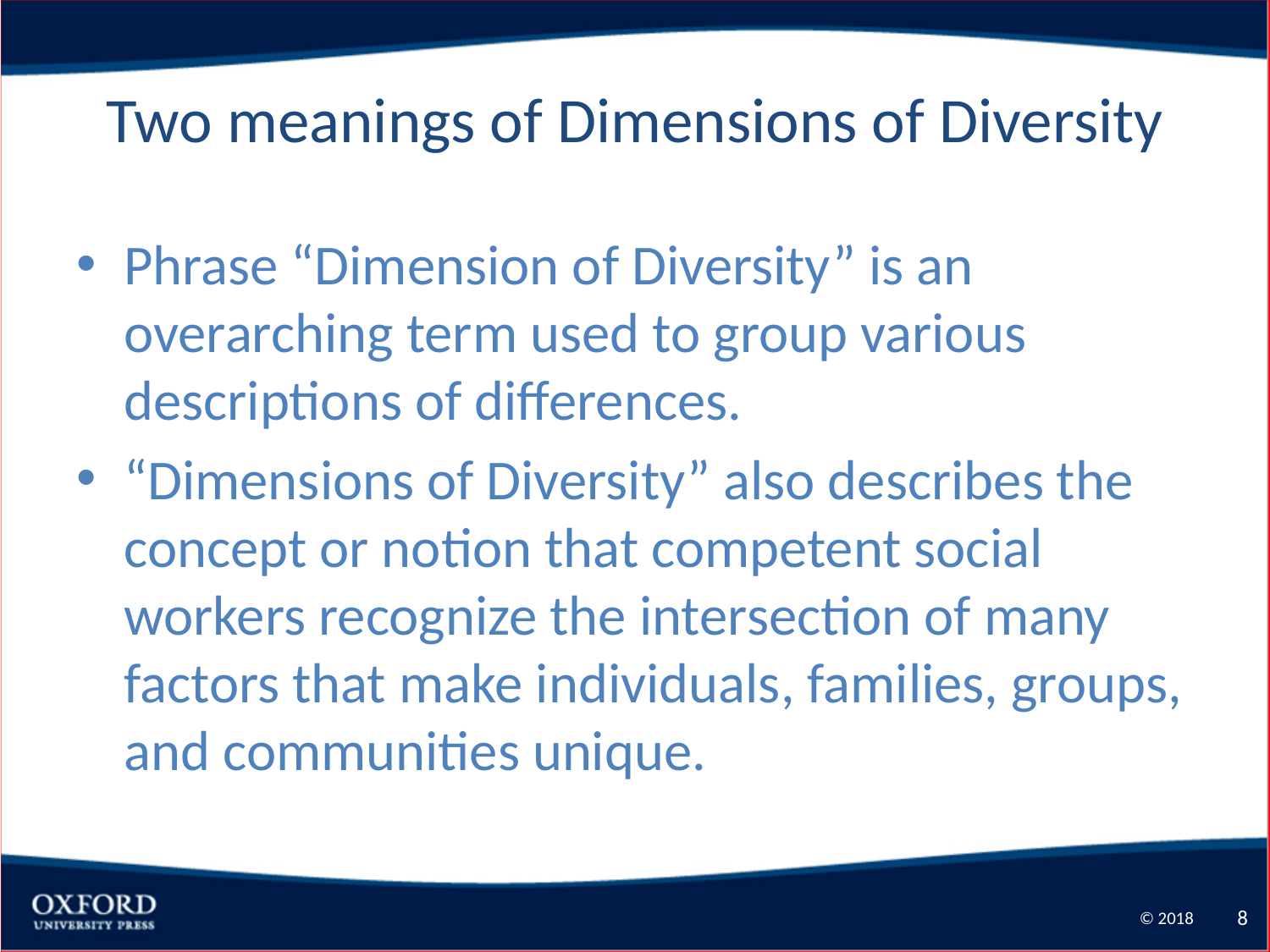

# Two meanings of Dimensions of Diversity
Phrase “Dimension of Diversity” is an overarching term used to group various descriptions of differences.
“Dimensions of Diversity” also describes the concept or notion that competent social workers recognize the intersection of many factors that make individuals, families, groups, and communities unique.